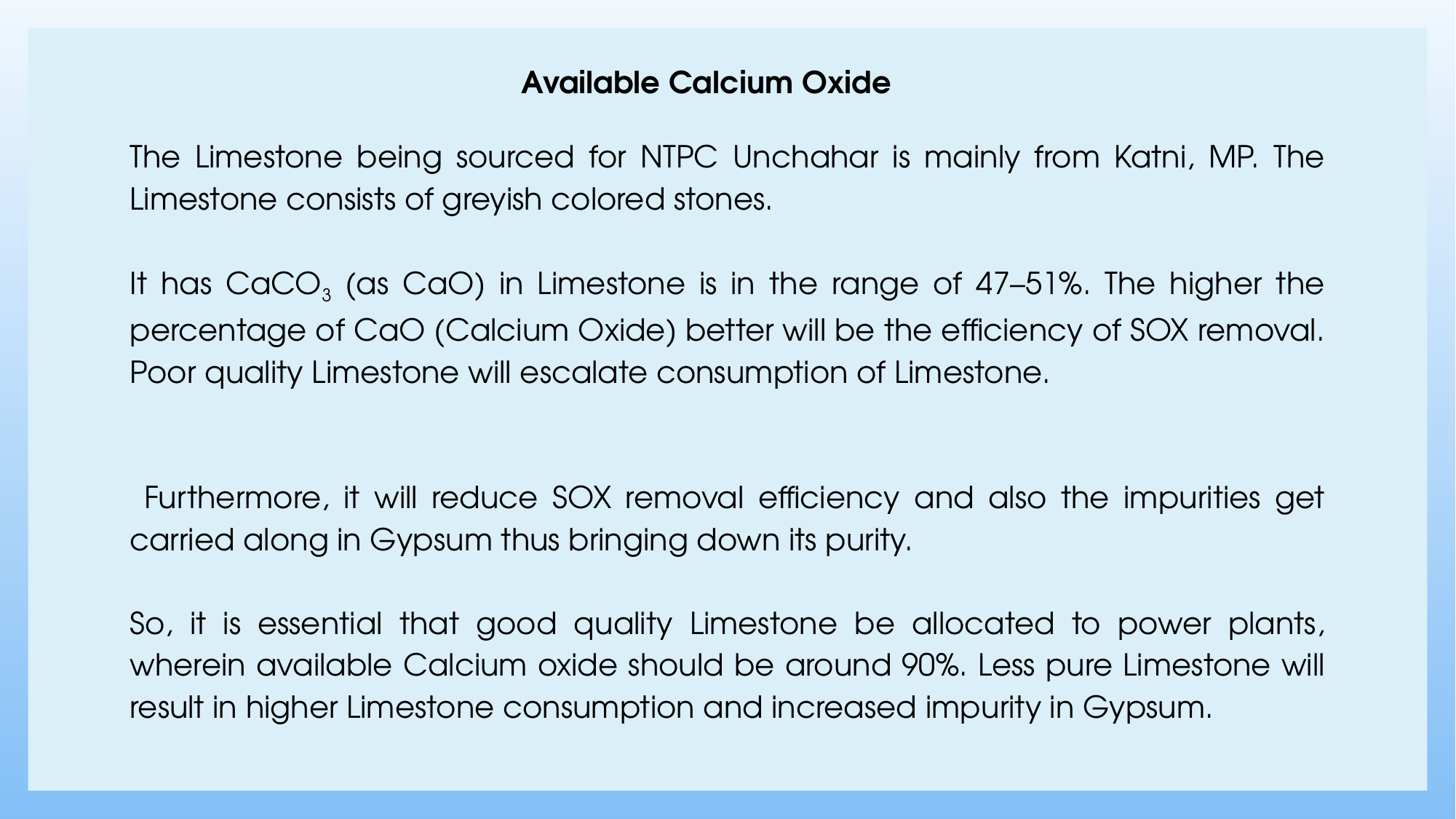

Available Calcium Oxide

The Limestone being sourced for NTPC Unchahar is mainly from Katni, MP. The Limestone consists of greyish colored stones.

It has CaCO3 (as CaO) in Limestone is in the range of 47–51%. The higher the percentage of CaO (Calcium Oxide) better will be the efficiency of SOX removal. Poor quality Limestone will escalate consumption of Limestone.

 Furthermore, it will reduce SOX removal efficiency and also the impurities get carried along in Gypsum thus bringing down its purity.

So, it is essential that good quality Limestone be allocated to power plants, wherein available Calcium oxide should be around 90%. Less pure Limestone will result in higher Limestone consumption and increased impurity in Gypsum.